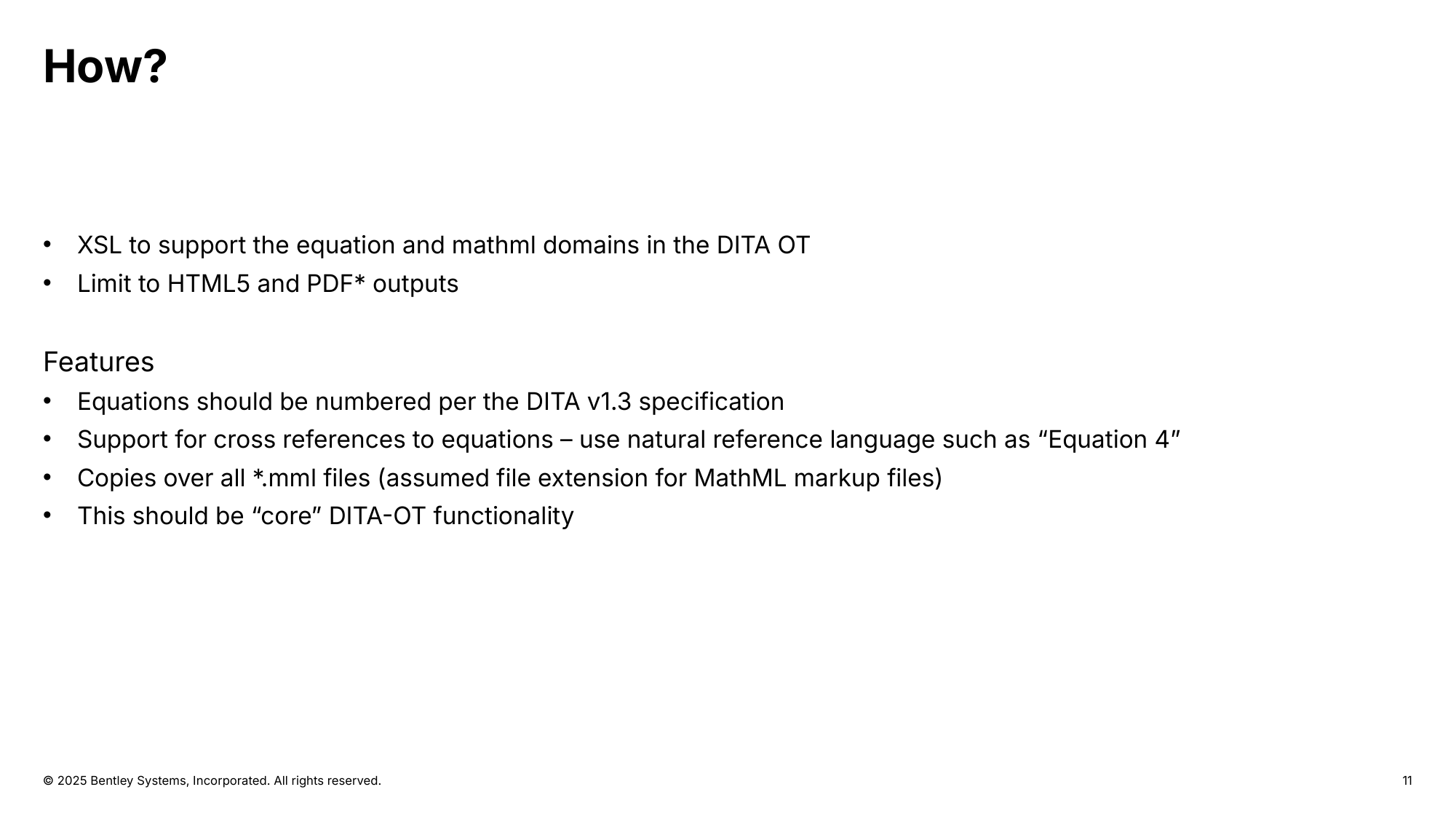

# How?
XSL to support the equation and mathml domains in the DITA OT
Limit to HTML5 and PDF* outputs

Features
Equations should be numbered per the DITA v1.3 specification
Support for cross references to equations – use natural reference language such as “Equation 4”
Copies over all *.mml files (assumed file extension for MathML markup files)
This should be “core” DITA-OT functionality